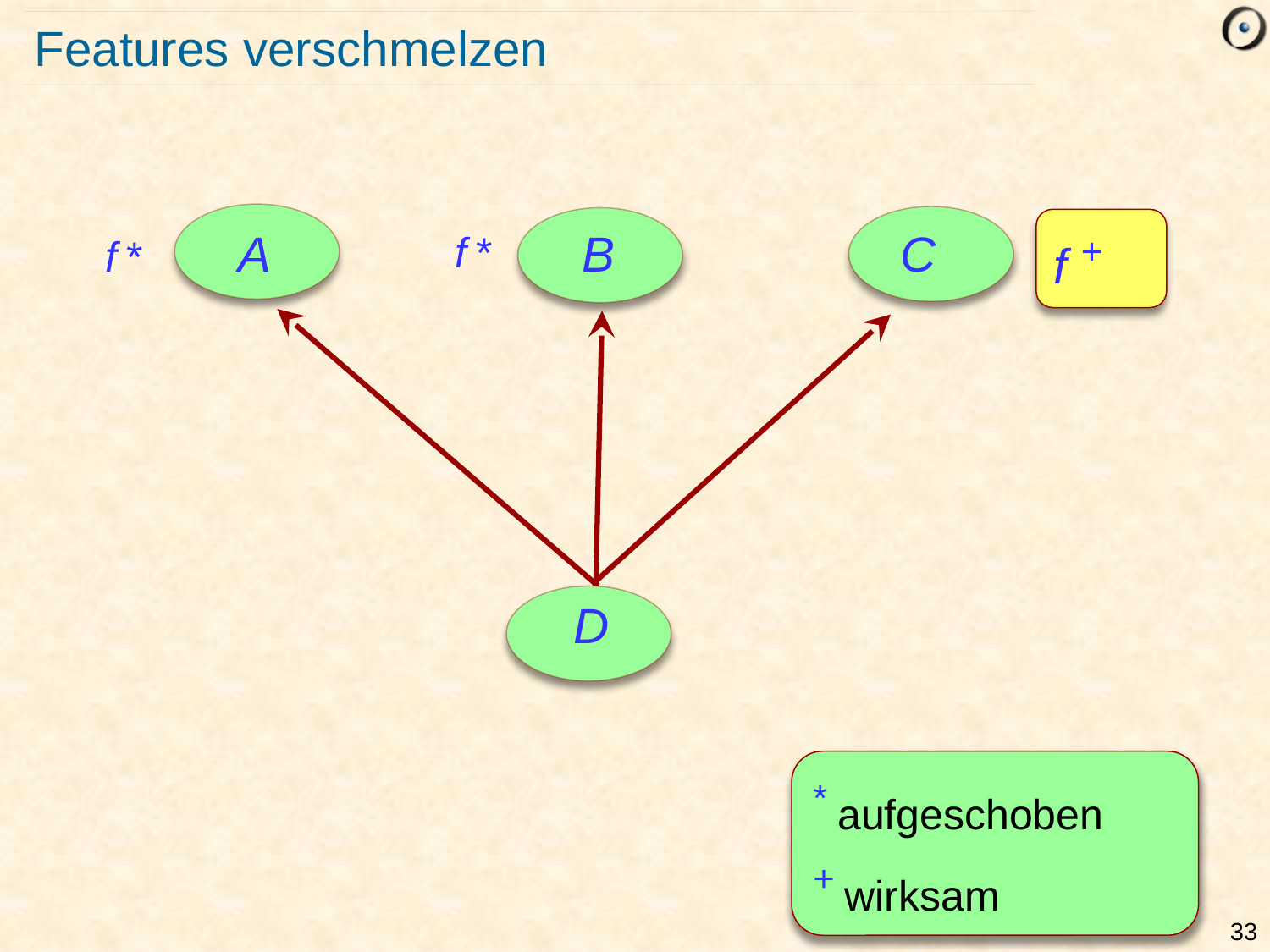

# Features verschmelzen

f +
A
B
C
f *
f *

D
* aufgeschoben
+ wirksam